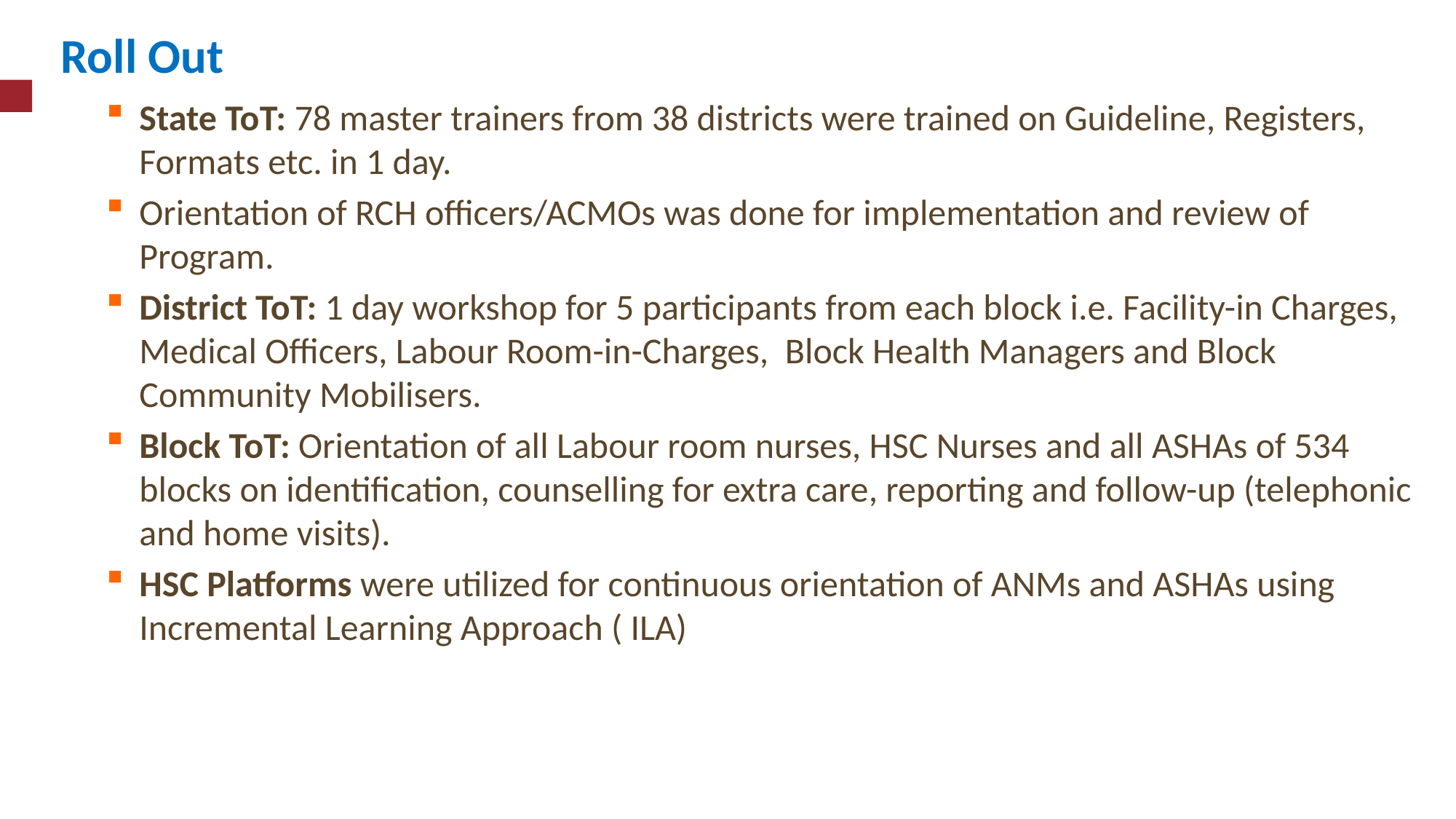

Roll Out
State ToT: 78 master trainers from 38 districts were trained on Guideline, Registers, Formats etc. in 1 day.
Orientation of RCH officers/ACMOs was done for implementation and review of Program.
District ToT: 1 day workshop for 5 participants from each block i.e. Facility-in Charges, Medical Officers, Labour Room-in-Charges,  Block Health Managers and Block Community Mobilisers.
Block ToT: Orientation of all Labour room nurses, HSC Nurses and all ASHAs of 534 blocks on identification, counselling for extra care, reporting and follow-up (telephonic and home visits).
HSC Platforms were utilized for continuous orientation of ANMs and ASHAs using Incremental Learning Approach ( ILA)